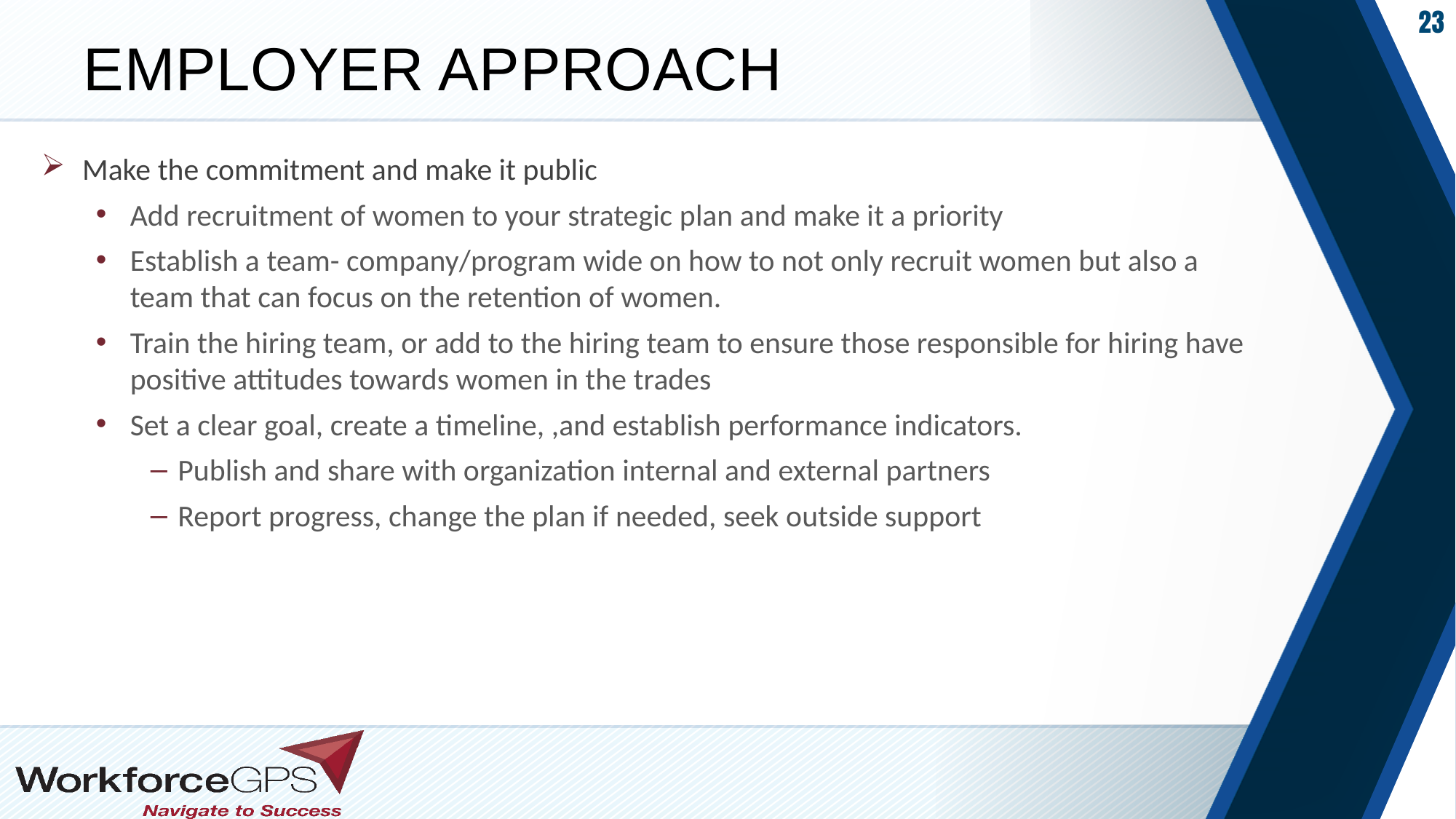

# Employer Approach
Make the commitment and make it public
Add recruitment of women to your strategic plan and make it a priority
Establish a team- company/program wide on how to not only recruit women but also a team that can focus on the retention of women.
Train the hiring team, or add to the hiring team to ensure those responsible for hiring have positive attitudes towards women in the trades
Set a clear goal, create a timeline, ,and establish performance indicators.
Publish and share with organization internal and external partners
Report progress, change the plan if needed, seek outside support